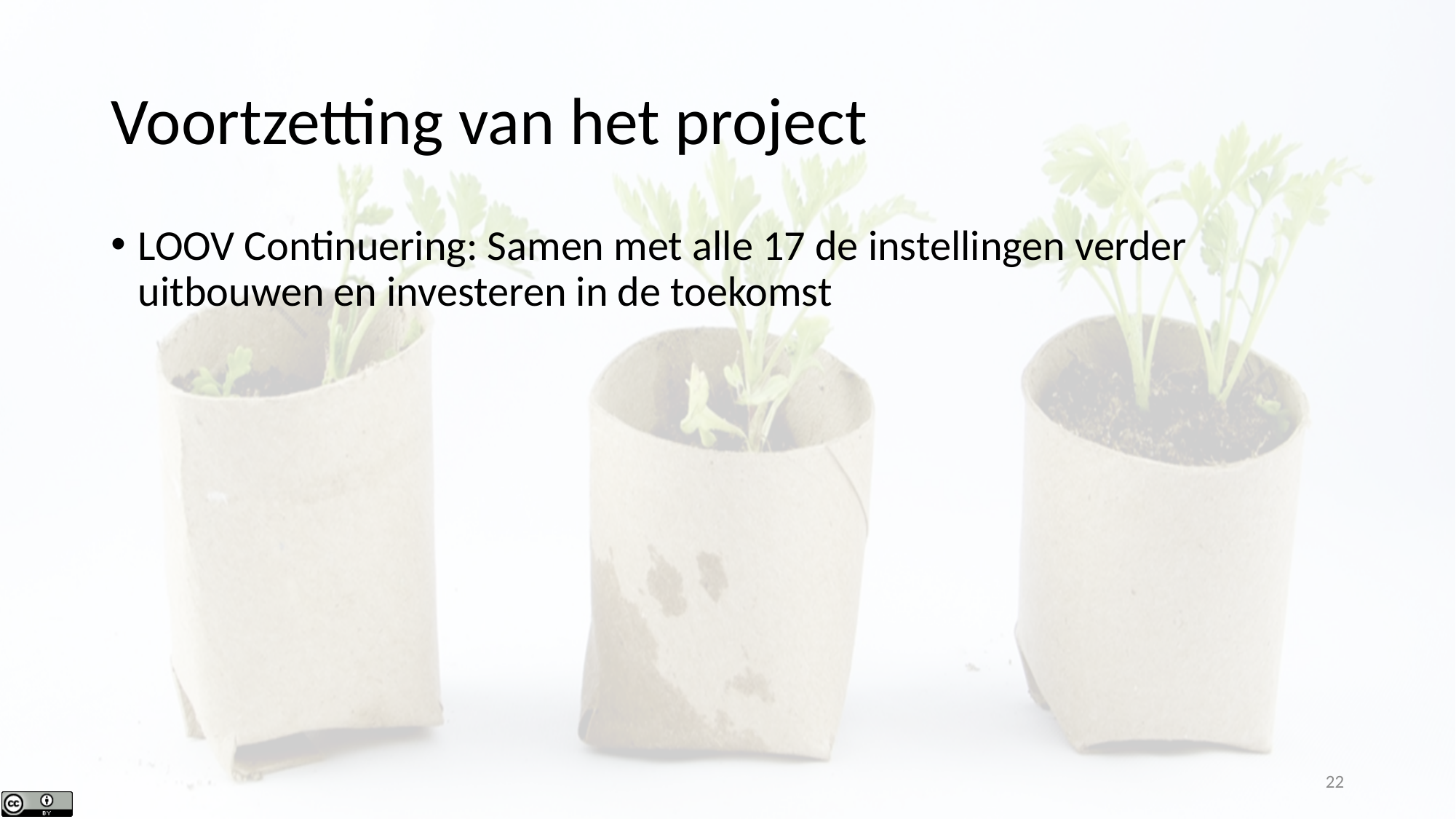

# Voortzetting van het project
LOOV Continuering: Samen met alle 17 de instellingen verder uitbouwen en investeren in de toekomst

22